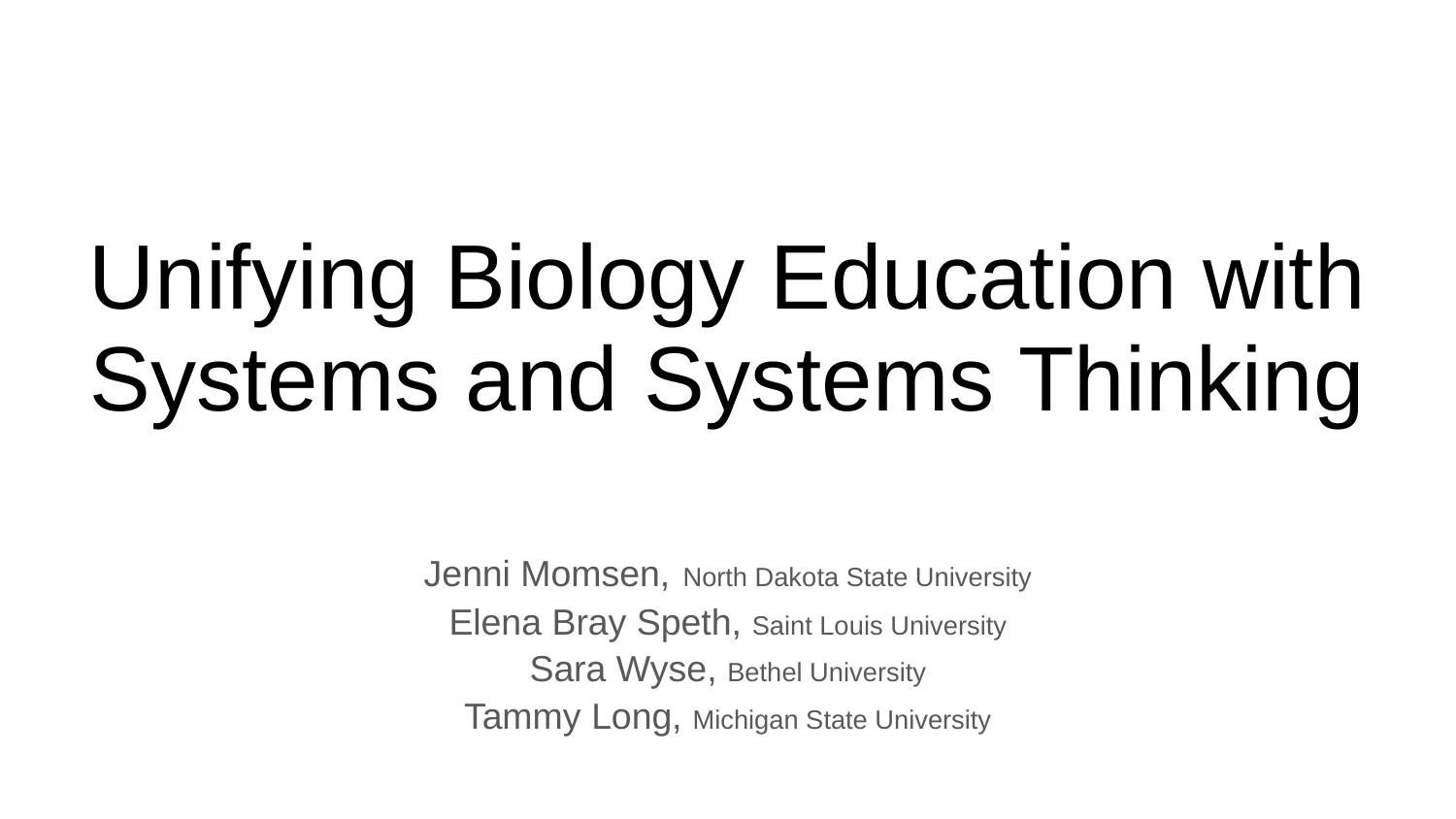

# Unifying Biology Education with Systems and Systems Thinking
Jenni Momsen, North Dakota State University
Elena Bray Speth, Saint Louis University
Sara Wyse, Bethel University
Tammy Long, Michigan State University